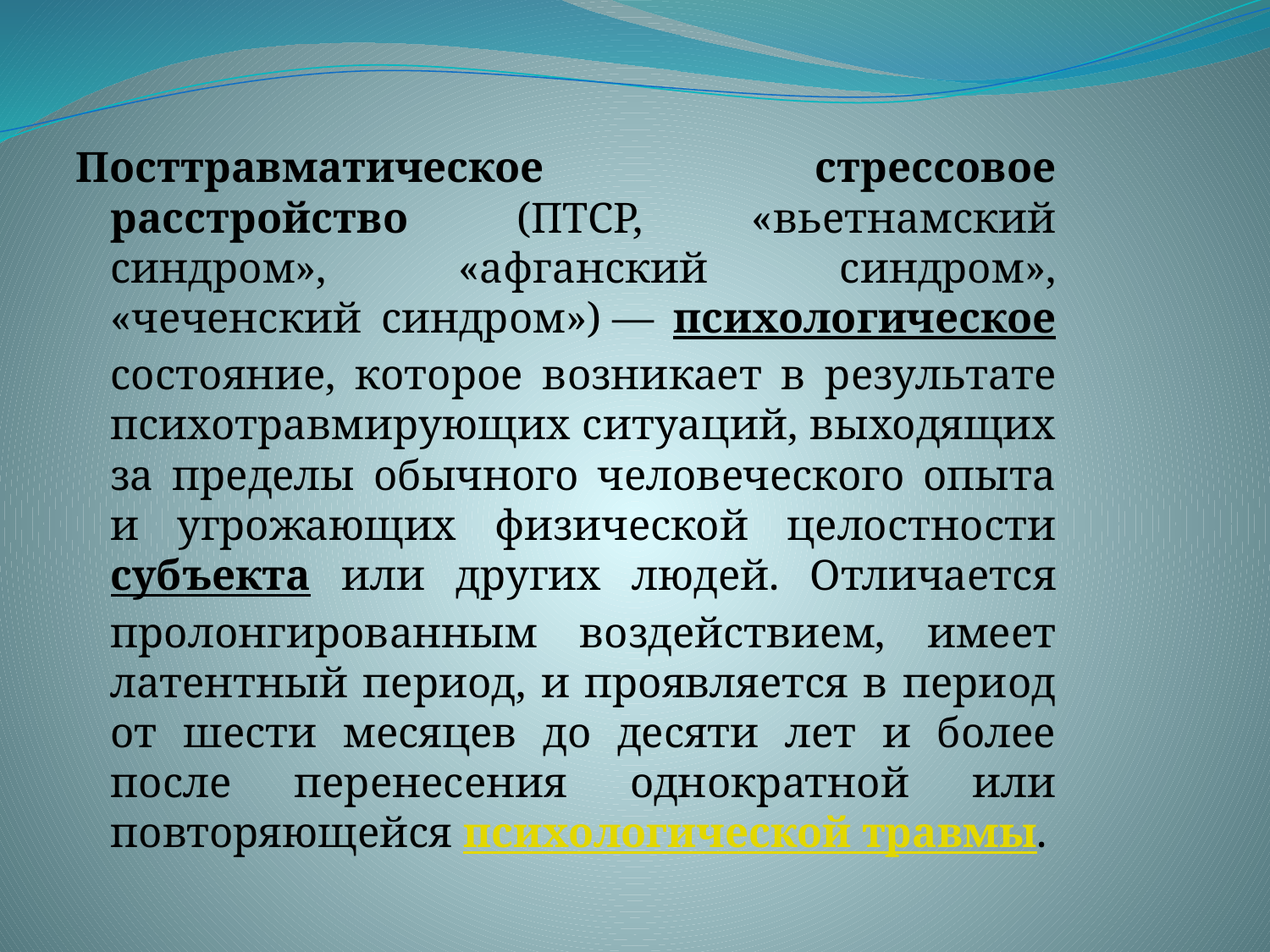

Посттравматическое стрессовое расстройство (ПТСР, «вьетнамский синдром», «афганский синдром», «чеченский синдром») — психологическое состояние, которое возникает в результате психотравмирующих ситуаций, выходящих за пределы обычного человеческого опыта и угрожающих физической целостности субъекта или других людей. Отличается пролонгированным воздействием, имеет латентный период, и проявляется в период от шести месяцев до десяти лет и более после перенесения однократной или повторяющейся психологической травмы.